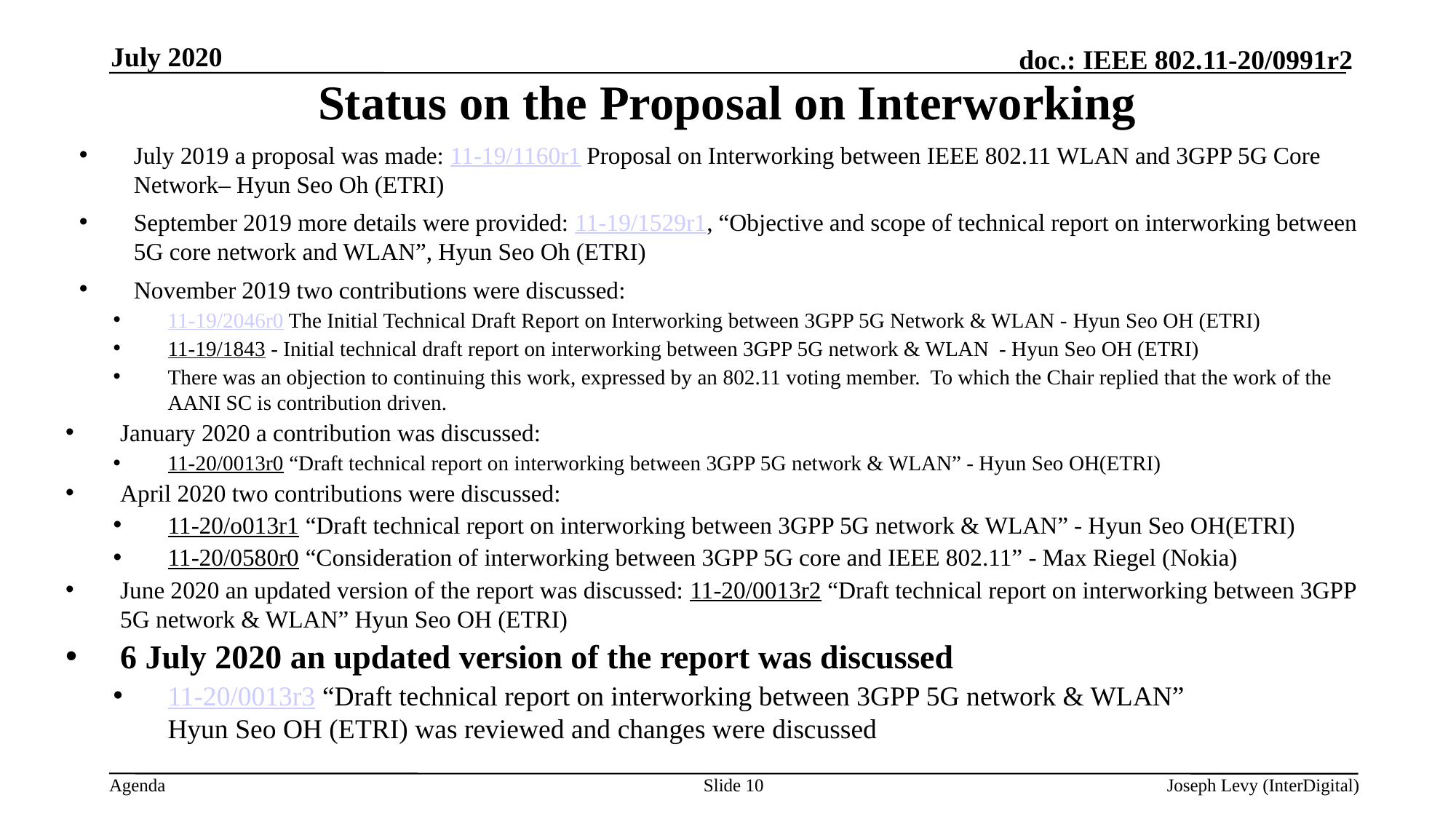

July 2020
# Status on the Proposal on Interworking
July 2019 a proposal was made: 11-19/1160r1 Proposal on Interworking between IEEE 802.11 WLAN and 3GPP 5G Core Network– Hyun Seo Oh (ETRI)
September 2019 more details were provided: 11-19/1529r1, “Objective and scope of technical report on interworking between 5G core network and WLAN”, Hyun Seo Oh (ETRI)
November 2019 two contributions were discussed:
11-19/2046r0 The Initial Technical Draft Report on Interworking between 3GPP 5G Network & WLAN - Hyun Seo OH (ETRI)
11-19/1843 - Initial technical draft report on interworking between 3GPP 5G network & WLAN  - Hyun Seo OH (ETRI)
There was an objection to continuing this work, expressed by an 802.11 voting member.  To which the Chair replied that the work of the AANI SC is contribution driven.
January 2020 a contribution was discussed:
11-20/0013r0 “Draft technical report on interworking between 3GPP 5G network & WLAN” - Hyun Seo OH(ETRI)
April 2020 two contributions were discussed:
11-20/o013r1 “Draft technical report on interworking between 3GPP 5G network & WLAN” - Hyun Seo OH(ETRI)
11-20/0580r0 “Consideration of interworking between 3GPP 5G core and IEEE 802.11” - Max Riegel (Nokia)
June 2020 an updated version of the report was discussed: 11-20/0013r2 “Draft technical report on interworking between 3GPP 5G network & WLAN” Hyun Seo OH (ETRI)
6 July 2020 an updated version of the report was discussed
11-20/0013r3 “Draft technical report on interworking between 3GPP 5G network & WLAN”
Hyun Seo OH (ETRI) was reviewed and changes were discussed

Slide 10
Joseph Levy (InterDigital)